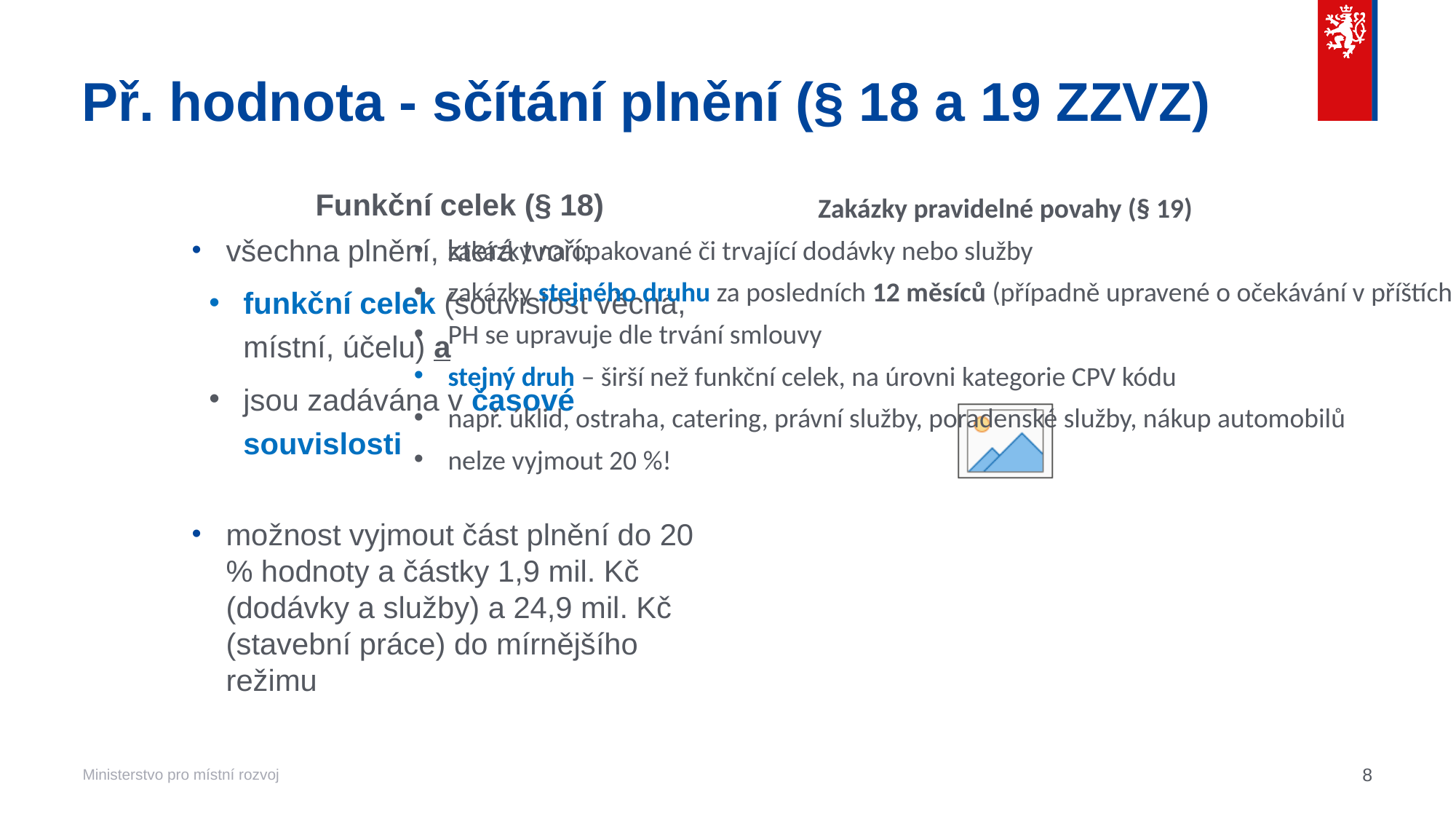

# Př. hodnota - sčítání plnění (§ 18 a 19 ZZVZ)
Funkční celek (§ 18)
všechna plnění, která tvoří:
funkční celek (souvislost věcná, místní, účelu) a
jsou zadávána v časové souvislosti

možnost vyjmout část plnění do 20 % hodnoty a částky 1,9 mil. Kč (dodávky a služby) a 24,9 mil. Kč (stavební práce) do mírnějšího režimu

Zakázky pravidelné povahy (§ 19)
zakázky na opakované či trvající dodávky nebo služby
zakázky stejného druhu za posledních 12 měsíců (případně upravené o očekávání v příštích 12 měsících)
PH se upravuje dle trvání smlouvy
stejný druh – širší než funkční celek, na úrovni kategorie CPV kódu
např. úklid, ostraha, catering, právní služby, poradenské služby, nákup automobilů
nelze vyjmout 20 %!
8